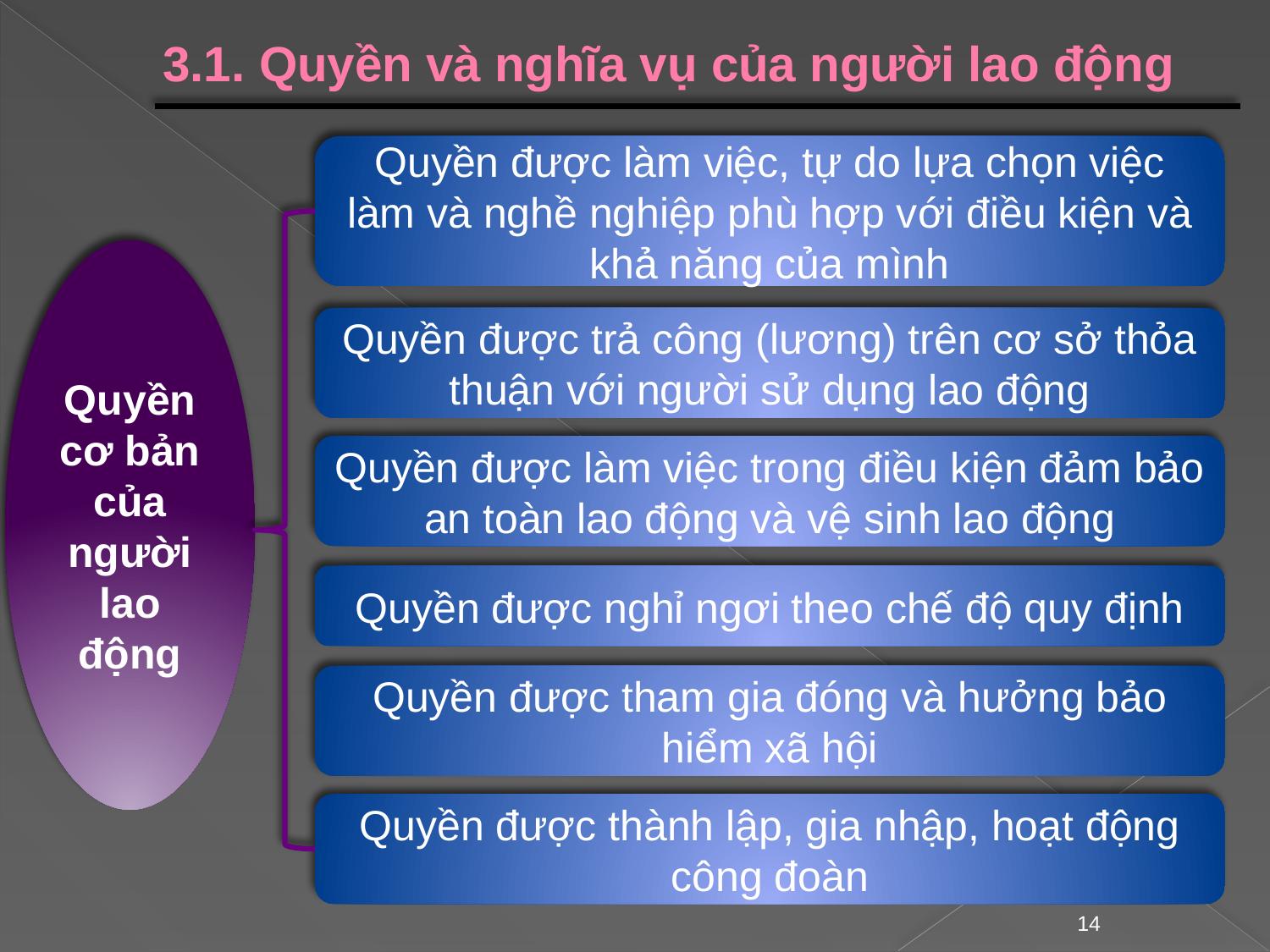

# 3.1. Quyền và nghĩa vụ của người lao động
Quyền được làm việc, tự do lựa chọn việc làm và nghề nghiệp phù hợp với điều kiện và khả năng của mình

Quyền cơ bản của người lao động
Quyền được trả công (lương) trên cơ sở thỏa thuận với người sử dụng lao động
Quyền được làm việc trong điều kiện đảm bảo an toàn lao động và vệ sinh lao động
Quyền được nghỉ ngơi theo chế độ quy định
Quyền được tham gia đóng và hưởng bảo hiểm xã hội
Quyền được thành lập, gia nhập, hoạt động công đoàn
14